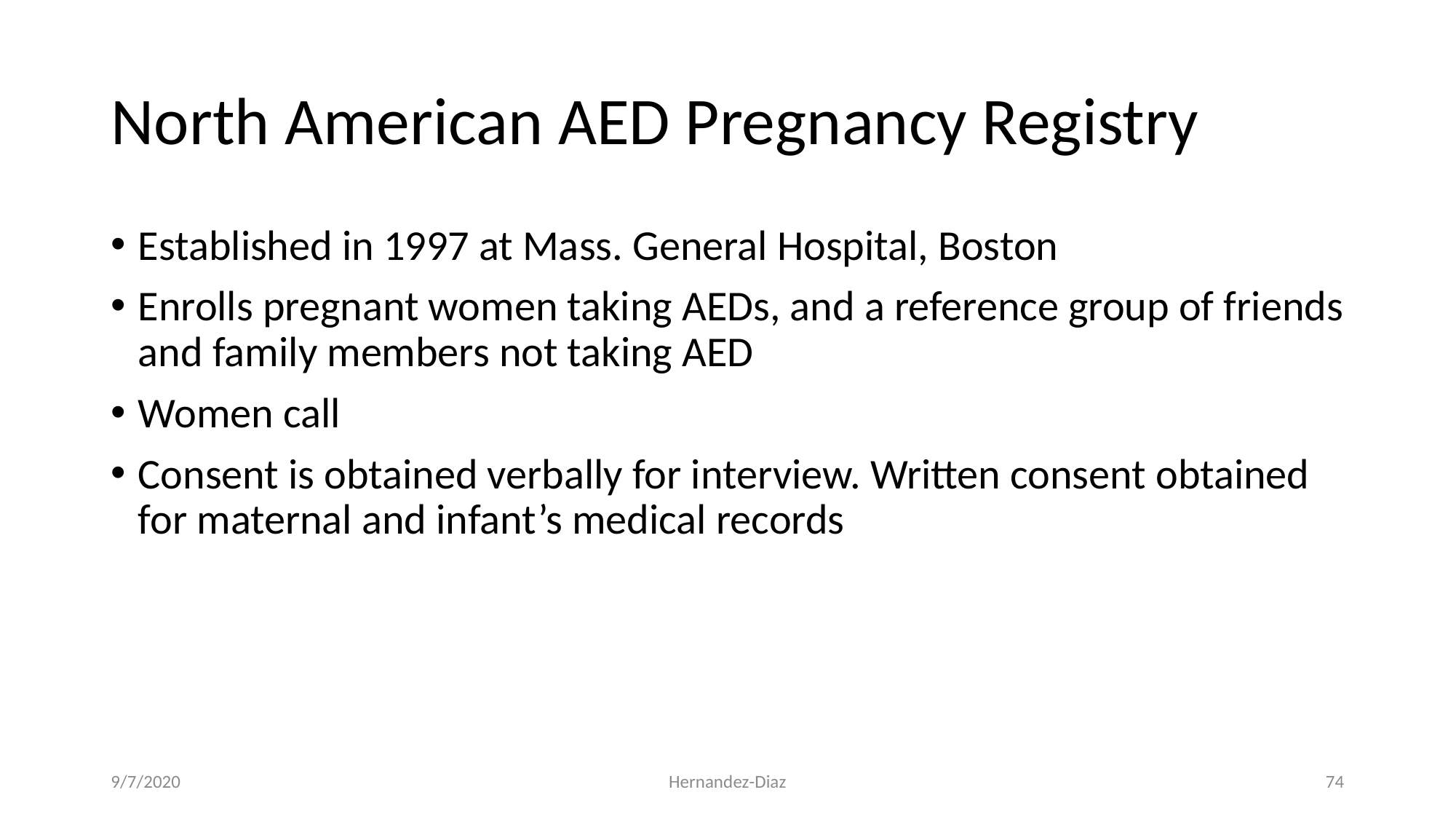

North American AED Pregnancy Registry
Established in 1997 at Mass. General Hospital, Boston
Enrolls pregnant women taking AEDs, and a reference group of friends and family members not taking AED
Women call
Consent is obtained verbally for interview. Written consent obtained for maternal and infant’s medical records

9/7/2020
Hernandez-Diaz
74